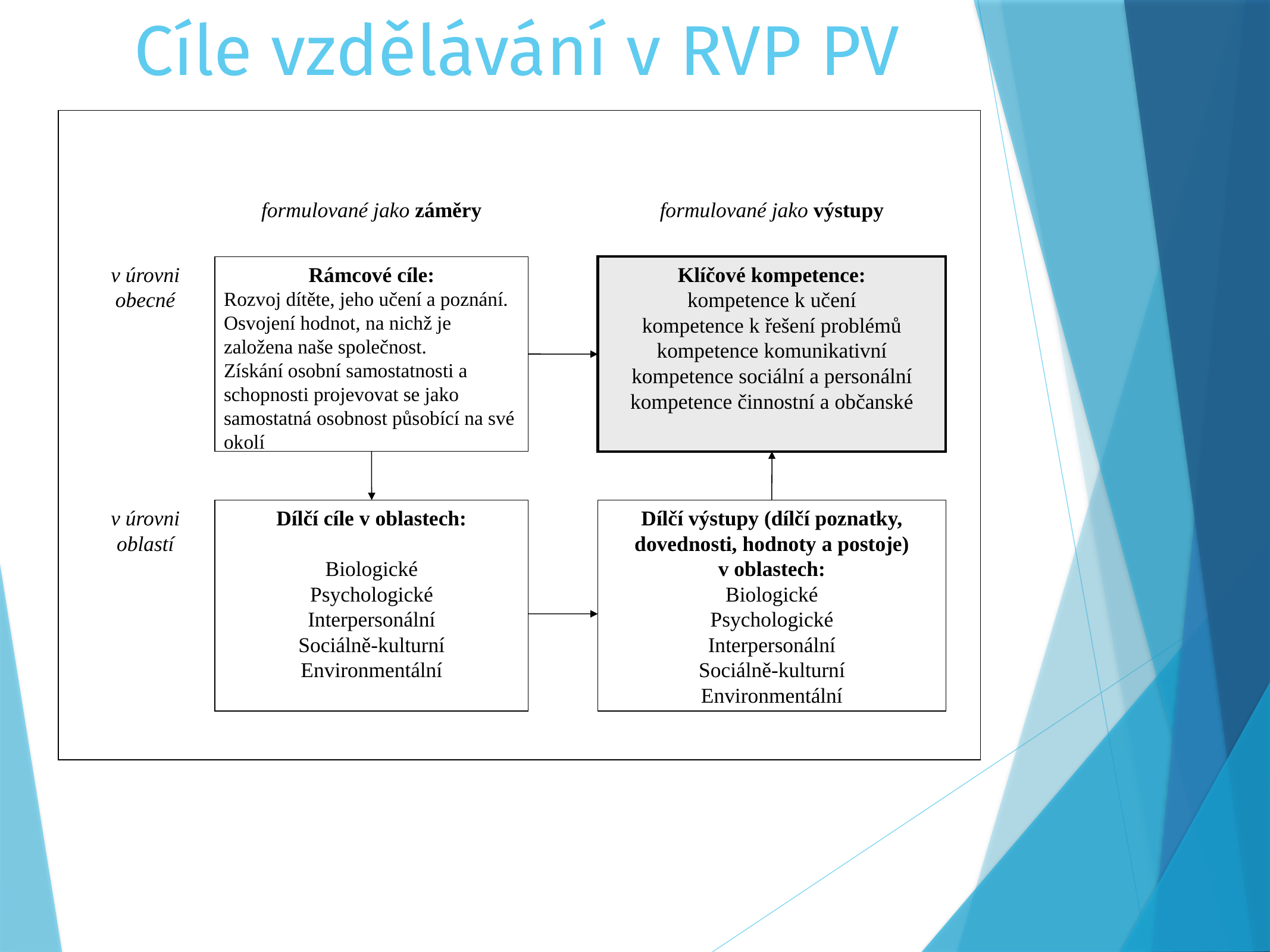

# Cíle vzdělávání v RVP PV

Vzdělávací cíle
formulované jako záměry
formulované jako výstupy
v úrovni obecné
Rámcové cíle:
Rozvoj dítěte, jeho učení a poznání.
Osvojení hodnot, na nichž je založena naše společnost.
Získání osobní samostatnosti a schopnosti projevovat se jako samostatná osobnost působící na své okolí
Klíčové kompetence:
kompetence k učení
kompetence k řešení problémů
kompetence komunikativní
kompetence sociální a personální
kompetence činnostní a občanské

v úrovni oblastí
Dílčí cíle v oblastech:

Biologické
Psychologické
Interpersonální
Sociálně-kulturní
Environmentální
Dílčí výstupy (dílčí poznatky, dovednosti, hodnoty a postoje) v oblastech:
Biologické
Psychologické
Interpersonální
Sociálně-kulturní
Environmentální